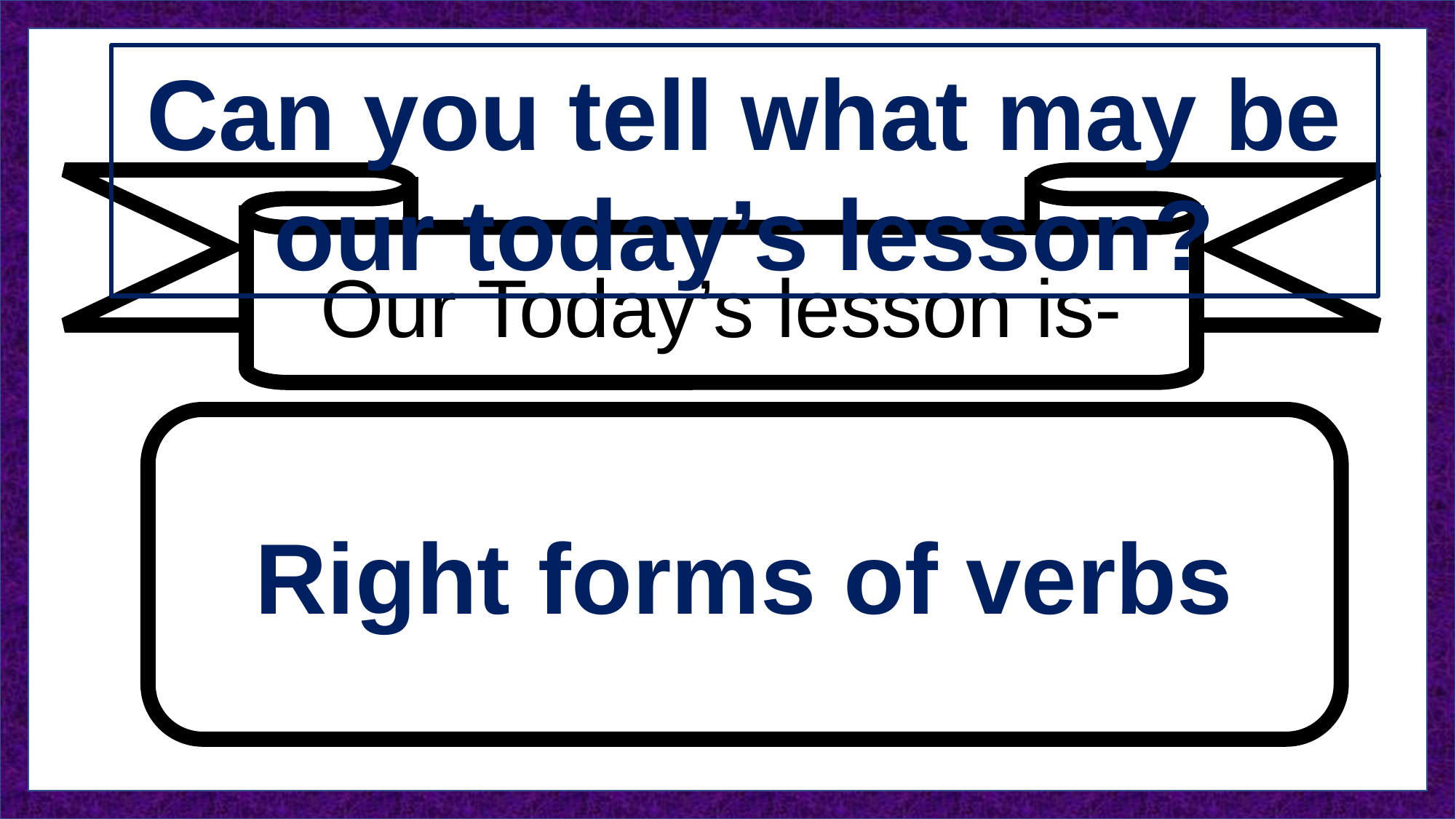

Can you tell what may be our today’s lesson?
Our Today’s lesson is-
Right forms of verbs